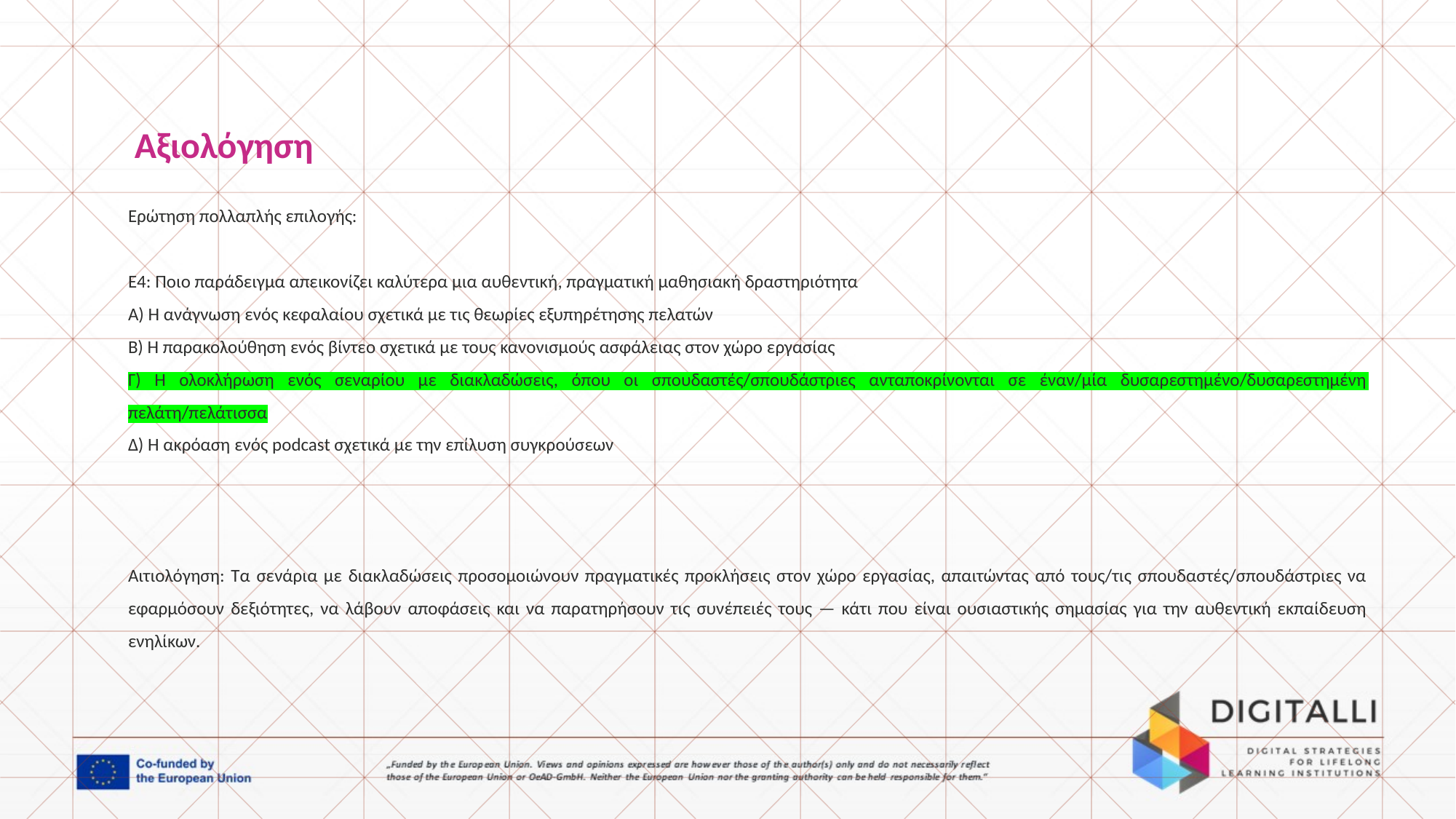

Αξιολόγηση
Ερώτηση πολλαπλής επιλογής:

Ε4: Ποιο παράδειγμα απεικονίζει καλύτερα μια αυθεντική, πραγματική μαθησιακή δραστηριότητα
Α) Η ανάγνωση ενός κεφαλαίου σχετικά με τις θεωρίες εξυπηρέτησης πελατών
Β) Η παρακολούθηση ενός βίντεο σχετικά με τους κανονισμούς ασφάλειας στον χώρο εργασίας
Γ) Η ολοκλήρωση ενός σεναρίου με διακλαδώσεις, όπου οι σπουδαστές/σπουδάστριες ανταποκρίνονται σε έναν/μία δυσαρεστημένο/δυσαρεστημένη πελάτη/πελάτισσα
Δ) Η ακρόαση ενός podcast σχετικά με την επίλυση συγκρούσεων

Αιτιολόγηση: Τα σενάρια με διακλαδώσεις προσομοιώνουν πραγματικές προκλήσεις στον χώρο εργασίας, απαιτώντας από τους/τις σπουδαστές/σπουδάστριες να εφαρμόσουν δεξιότητες, να λάβουν αποφάσεις και να παρατηρήσουν τις συνέπειές τους — κάτι που είναι ουσιαστικής σημασίας για την αυθεντική εκπαίδευση ενηλίκων.